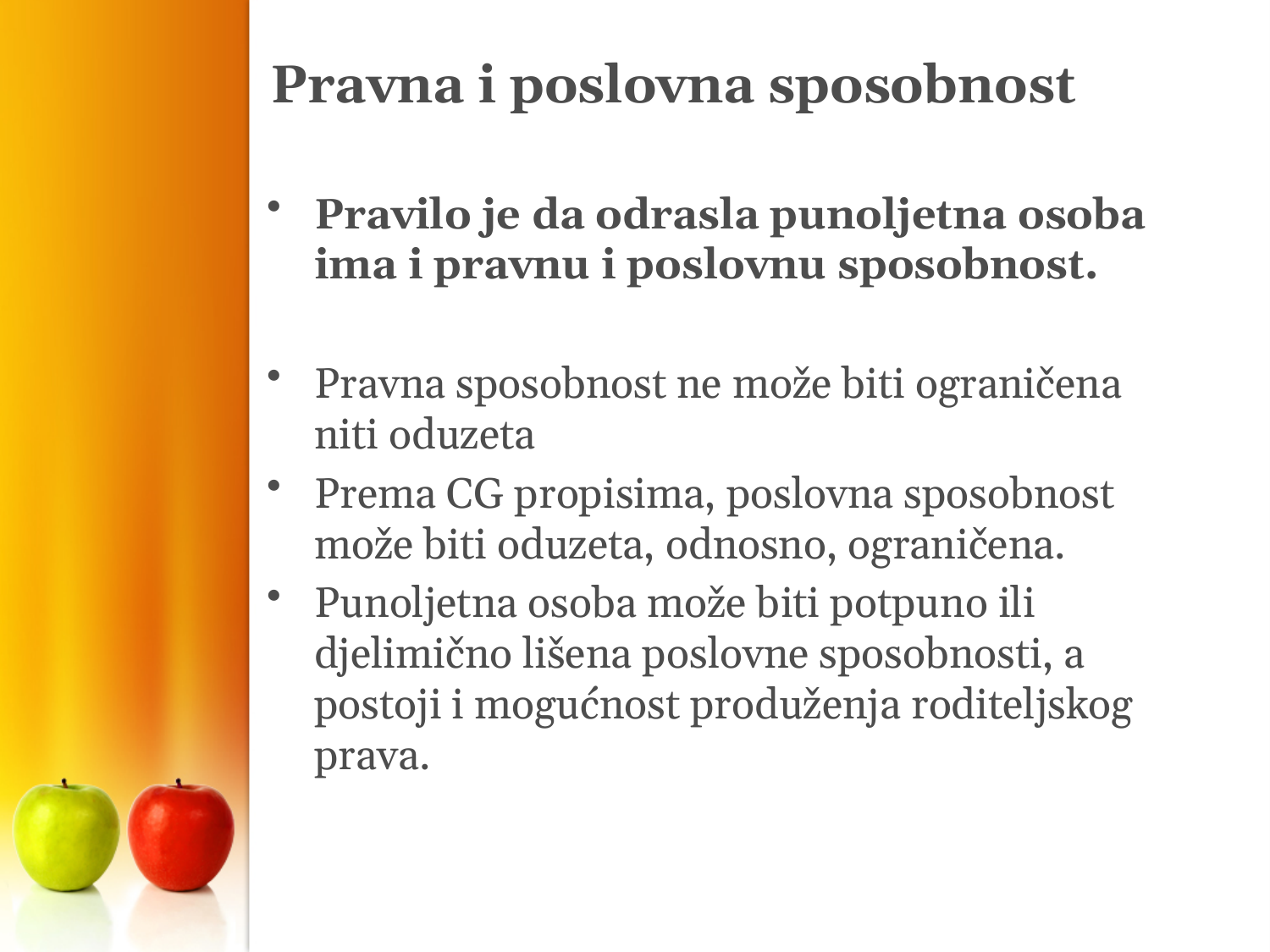

# Pravna i poslovna sposobnost
Pravilo je da odrasla punoljetna osoba ima i pravnu i poslovnu sposobnost.

Pravna sposobnost ne može biti ograničena niti oduzeta
Prema CG propisima, poslovna sposobnost može biti oduzeta, odnosno, ograničena.
Punoljetna osoba može biti potpuno ili djelimično lišena poslovne sposobnosti, a postoji i mogućnost produženja roditeljskog prava.